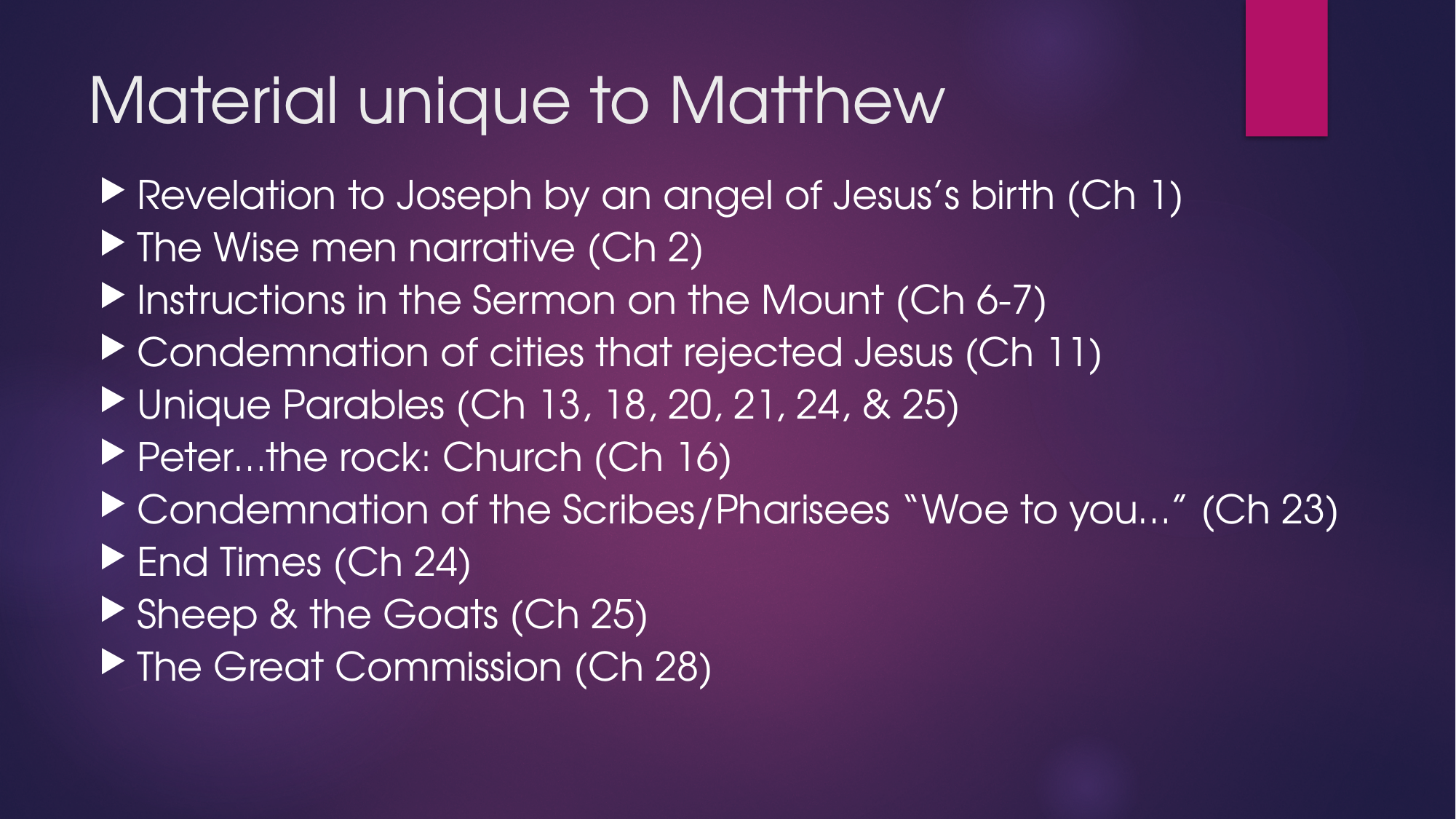

# Material unique to Matthew
Revelation to Joseph by an angel of Jesus’s birth (Ch 1)
The Wise men narrative (Ch 2)
Instructions in the Sermon on the Mount (Ch 6-7)
Condemnation of cities that rejected Jesus (Ch 11)
Unique Parables (Ch 13, 18, 20, 21, 24, & 25)
Peter…the rock: Church (Ch 16)
Condemnation of the Scribes/Pharisees “Woe to you…” (Ch 23)
End Times (Ch 24)
Sheep & the Goats (Ch 25)
The Great Commission (Ch 28)